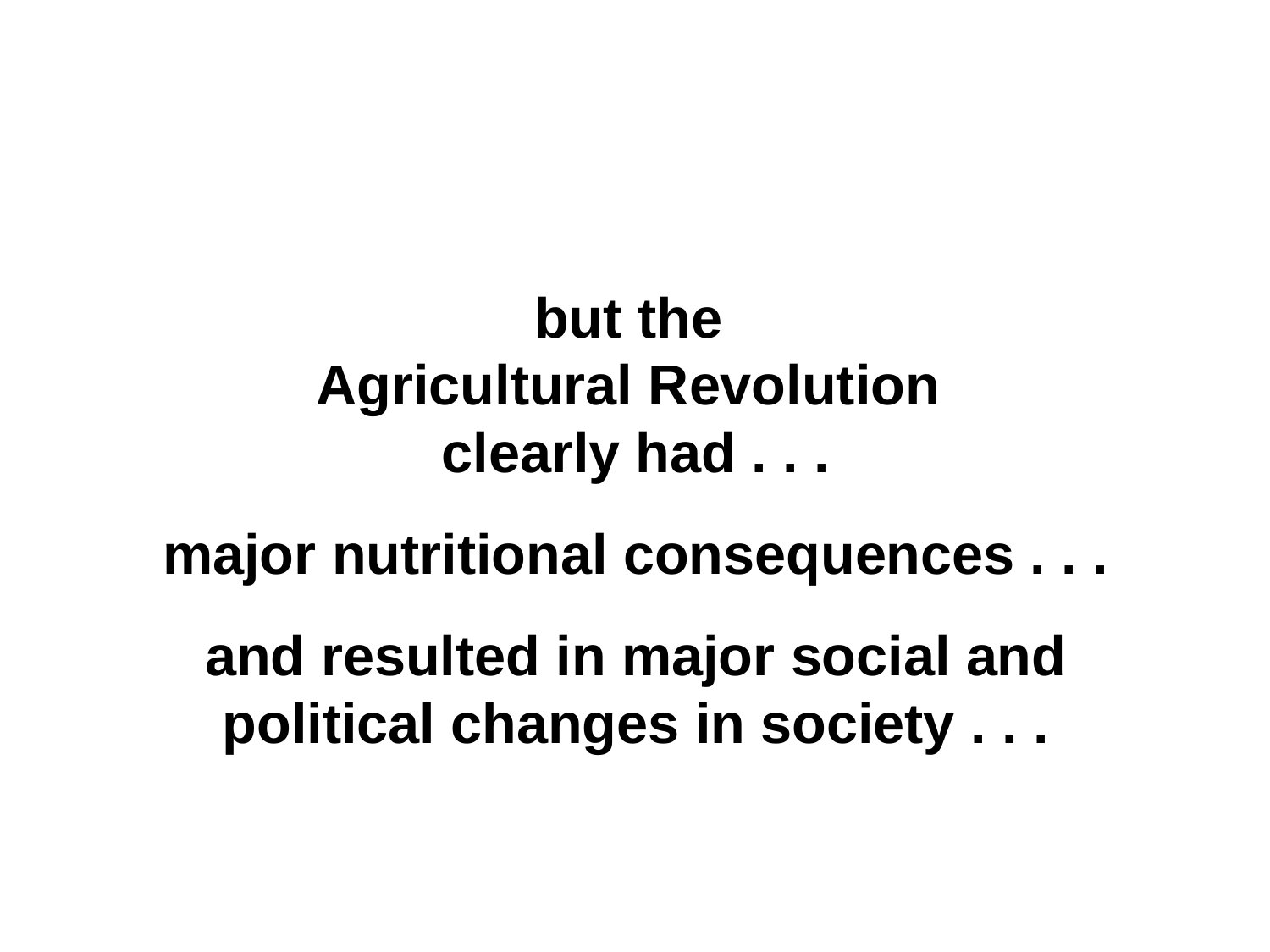

but the
Agricultural Revolution
clearly had . . .

major nutritional consequences . . .

and resulted in major social and political changes in society . . .